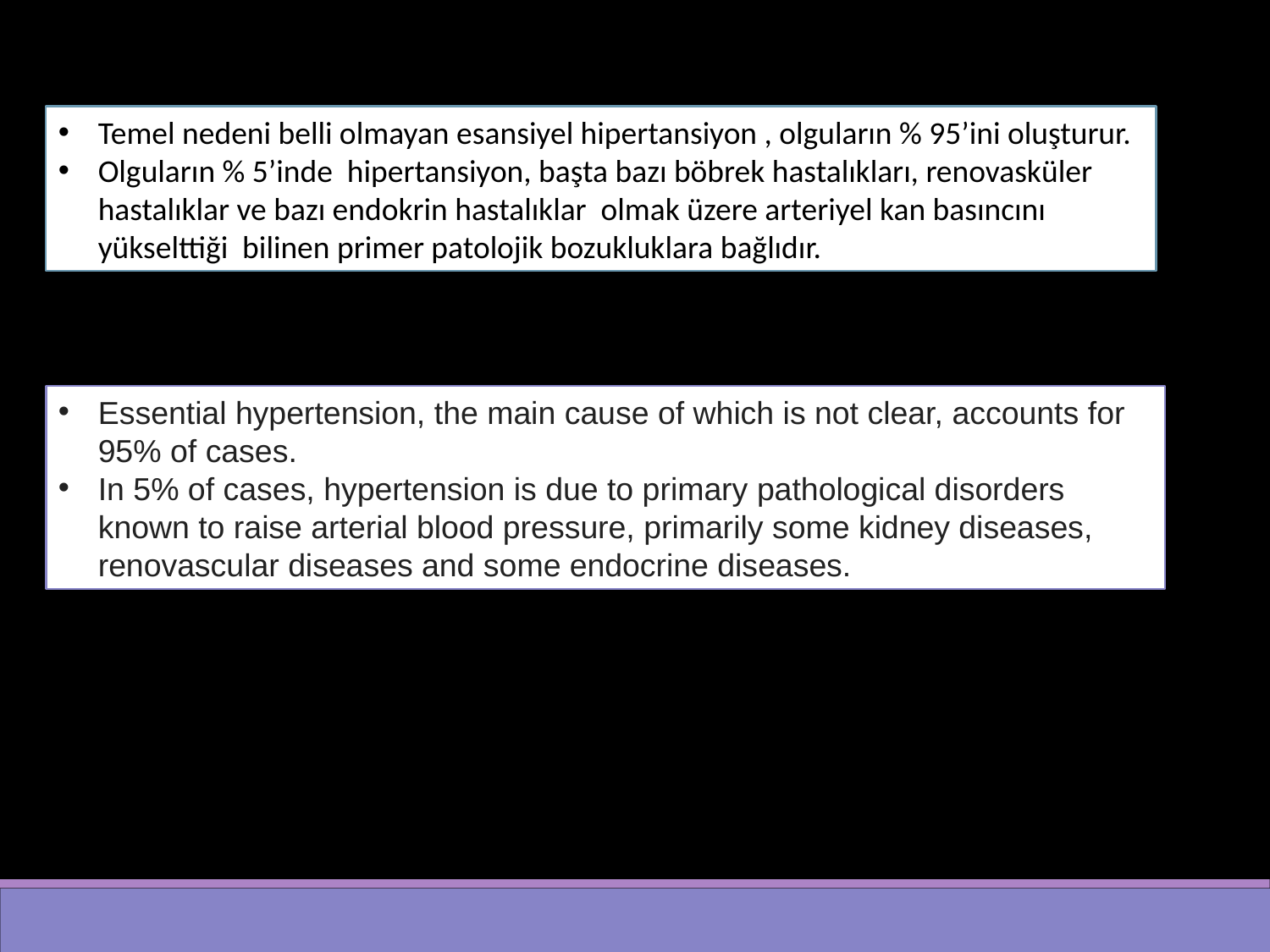

Temel nedeni belli olmayan esansiyel hipertansiyon , olguların % 95’ini oluşturur.
Olguların % 5’inde  hipertansiyon, başta bazı böbrek hastalıkları, renovasküler hastalıklar ve bazı endokrin hastalıklar  olmak üzere arteriyel kan basıncını yükselttiği  bilinen primer patolojik bozukluklara bağlıdır.
Essential hypertension, the main cause of which is not clear, accounts for 95% of cases.
In 5% of cases, hypertension is due to primary pathological disorders known to raise arterial blood pressure, primarily some kidney diseases, renovascular diseases and some endocrine diseases.